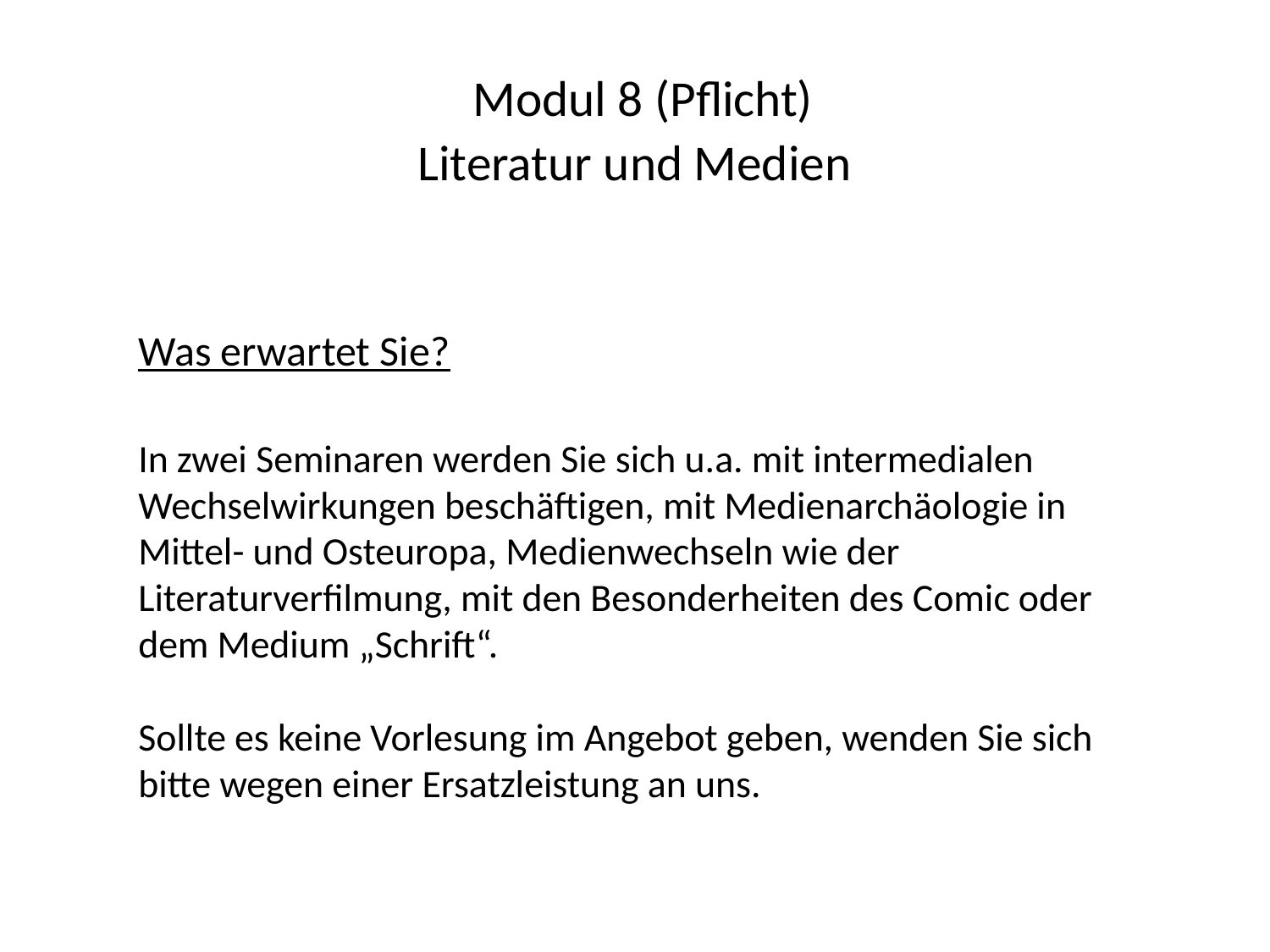

# Modul 8 (Pflicht) Literatur und Medien

Was erwartet Sie?

In zwei Seminaren werden Sie sich u.a. mit intermedialen Wechselwirkungen beschäftigen, mit Medienarchäologie in Mittel- und Osteuropa, Medienwechseln wie der Literaturverfilmung, mit den Besonderheiten des Comic oder dem Medium „Schrift“.

Sollte es keine Vorlesung im Angebot geben, wenden Sie sich bitte wegen einer Ersatzleistung an uns.